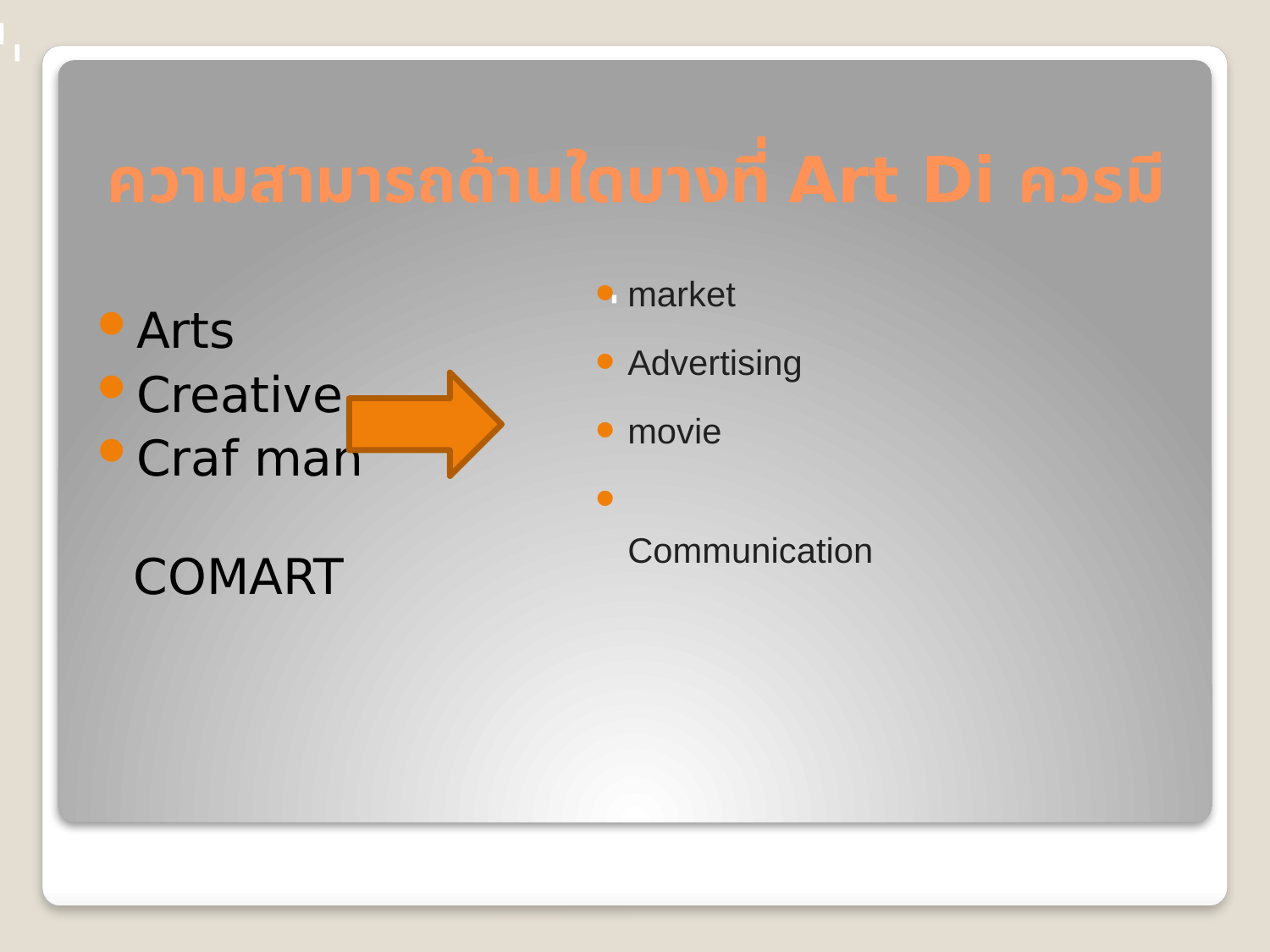

# ความสามารถด้านใดบางที่ Art Di ควรมี
market
Advertising
movie
 Communication

Arts
Creative
Craf man
COMART